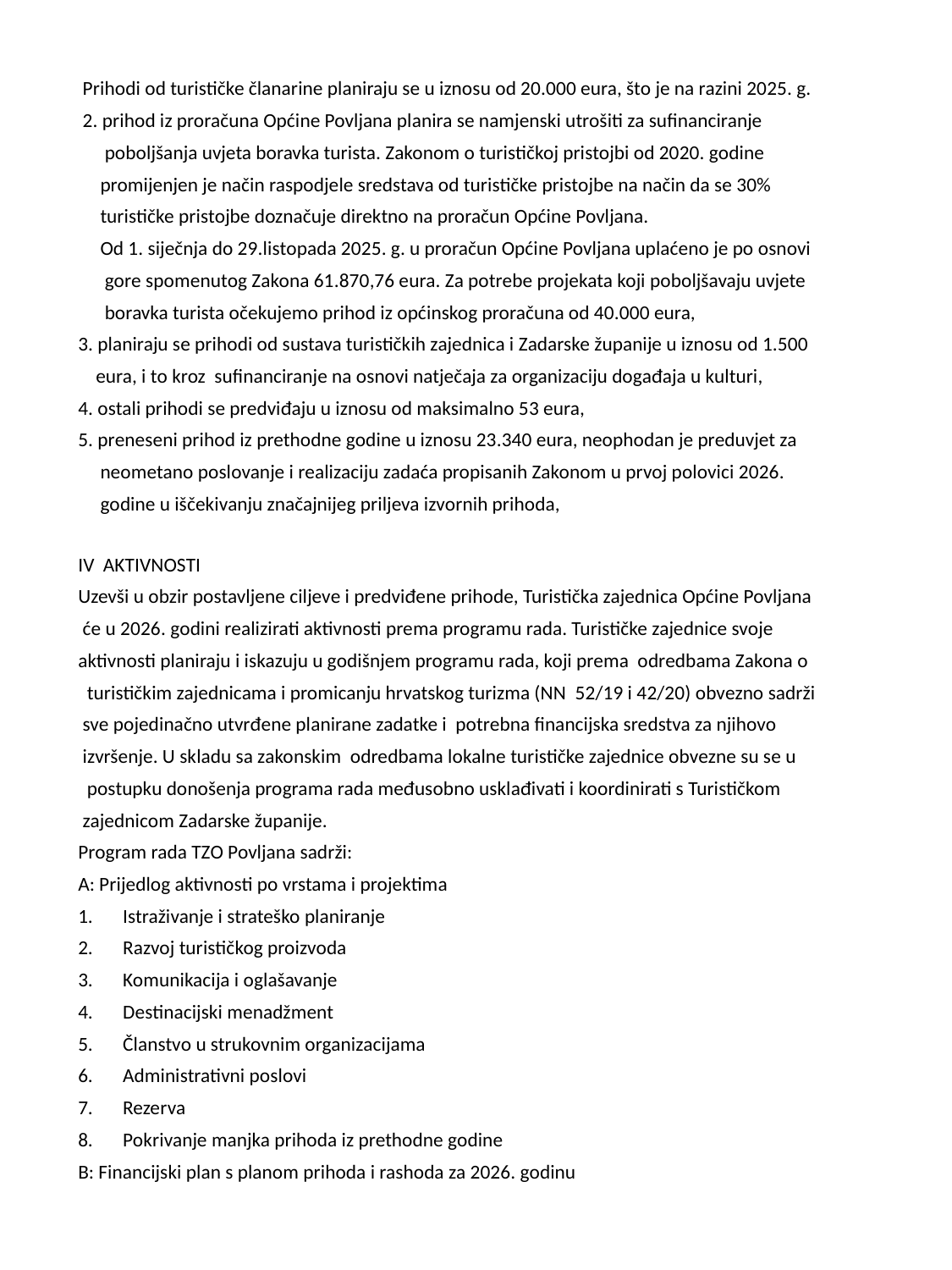

Prihodi od turističke članarine planiraju se u iznosu od 20.000 eura, što je na razini 2025. g.
 2. prihod iz proračuna Općine Povljana planira se namjenski utrošiti za sufinanciranje
      poboljšanja uvjeta boravka turista. Zakonom o turističkoj pristojbi od 2020. godine
     promijenjen je način raspodjele sredstava od turističke pristojbe na način da se 30%
     turističke pristojbe doznačuje direktno na proračun Općine Povljana.
     Od 1. siječnja do 29.listopada 2025. g. u proračun Općine Povljana uplaćeno je po osnovi
      gore spomenutog Zakona 61.870,76 eura. Za potrebe projekata koji poboljšavaju uvjete
      boravka turista očekujemo prihod iz općinskog proračuna od 40.000 eura,
3. planiraju se prihodi od sustava turističkih zajednica i Zadarske županije u iznosu od 1.500
    eura, i to kroz  sufinanciranje na osnovi natječaja za organizaciju događaja u kulturi,
4. ostali prihodi se predviđaju u iznosu od maksimalno 53 eura,
5. preneseni prihod iz prethodne godine u iznosu 23.340 eura, neophodan je preduvjet za
     neometano poslovanje i realizaciju zadaća propisanih Zakonom u prvoj polovici 2026.
     godine u iščekivanju značajnijeg priljeva izvornih prihoda,

IV  AKTIVNOSTI
Uzevši u obzir postavljene ciljeve i predviđene prihode, Turistička zajednica Općine Povljana
 će u 2026. godini realizirati aktivnosti prema programu rada. Turističke zajednice svoje
aktivnosti planiraju i iskazuju u godišnjem programu rada, koji prema  odredbama Zakona o
  turističkim zajednicama i promicanju hrvatskog turizma (NN  52/19 i 42/20) obvezno sadrži
 sve pojedinačno utvrđene planirane zadatke i  potrebna financijska sredstva za njihovo
 izvršenje. U skladu sa zakonskim  odredbama lokalne turističke zajednice obvezne su se u
  postupku donošenja programa rada međusobno usklađivati i koordinirati s Turističkom
 zajednicom Zadarske županije.
Program rada TZO Povljana sadrži:
A: Prijedlog aktivnosti po vrstama i projektima
Istraživanje i strateško planiranje
Razvoj turističkog proizvoda
Komunikacija i oglašavanje
Destinacijski menadžment
Članstvo u strukovnim organizacijama
Administrativni poslovi
Rezerva
Pokrivanje manjka prihoda iz prethodne godine
B: Financijski plan s planom prihoda i rashoda za 2026. godinu